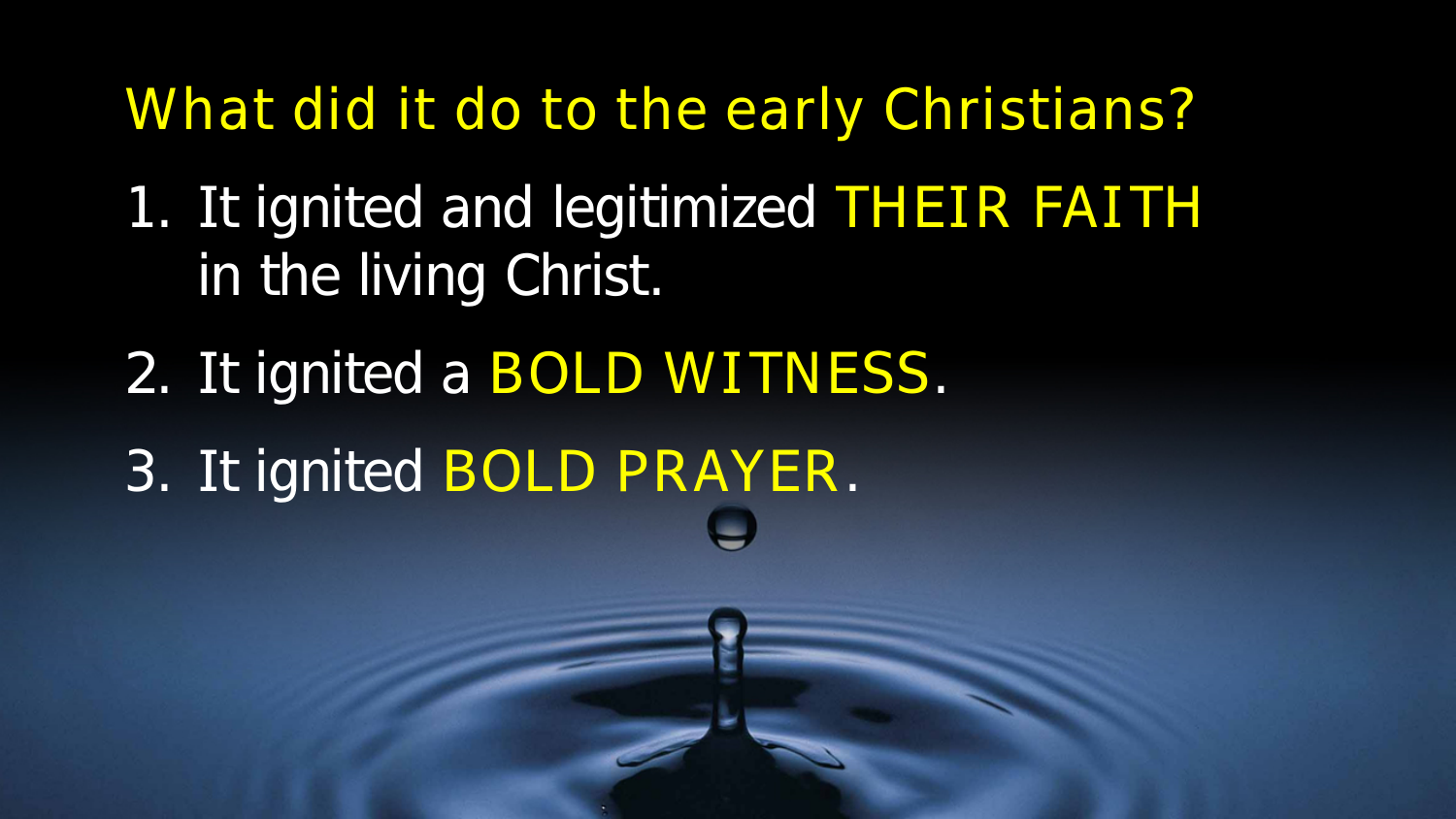

What did it do to the early Christians?
1.	It ignited and legitimized THEIR FAITH in the living Christ.
2.	It ignited a BOLD WITNESS.
3.	It ignited BOLD PRAYER.